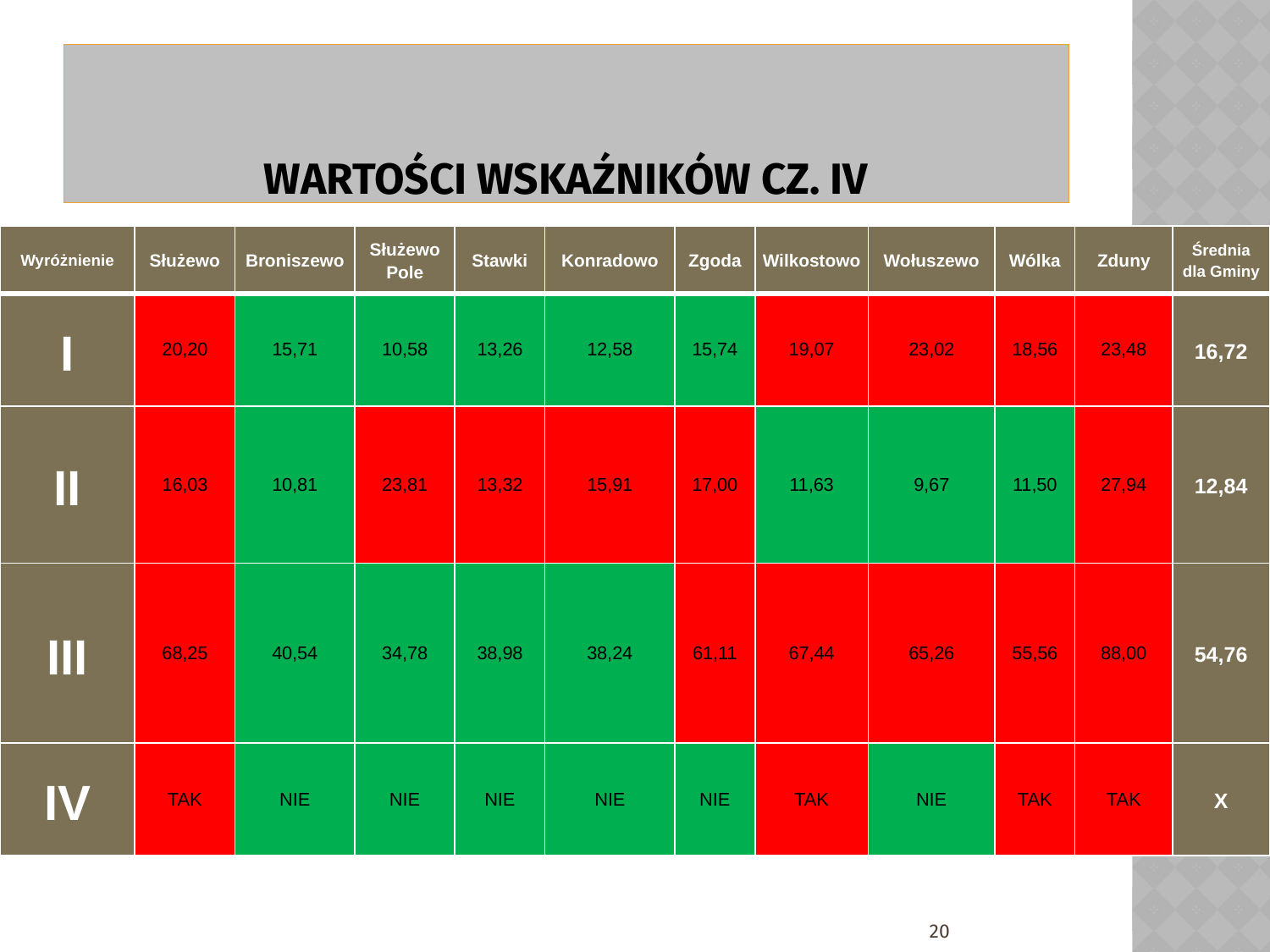

# WARTOŚCI WSKAŹNIKÓW CZ. iv
| Wyróżnienie | Służewo | Broniszewo | Służewo Pole | Stawki | Konradowo | Zgoda | Wilkostowo | Wołuszewo | Wólka | Zduny | Średnia dla Gminy |
| --- | --- | --- | --- | --- | --- | --- | --- | --- | --- | --- | --- |
| I | 20,20 | 15,71 | 10,58 | 13,26 | 12,58 | 15,74 | 19,07 | 23,02 | 18,56 | 23,48 | 16,72 |
| II | 16,03 | 10,81 | 23,81 | 13,32 | 15,91 | 17,00 | 11,63 | 9,67 | 11,50 | 27,94 | 12,84 |
| III | 68,25 | 40,54 | 34,78 | 38,98 | 38,24 | 61,11 | 67,44 | 65,26 | 55,56 | 88,00 | 54,76 |
| IV | TAK | NIE | NIE | NIE | NIE | NIE | TAK | NIE | TAK | TAK | X |
20